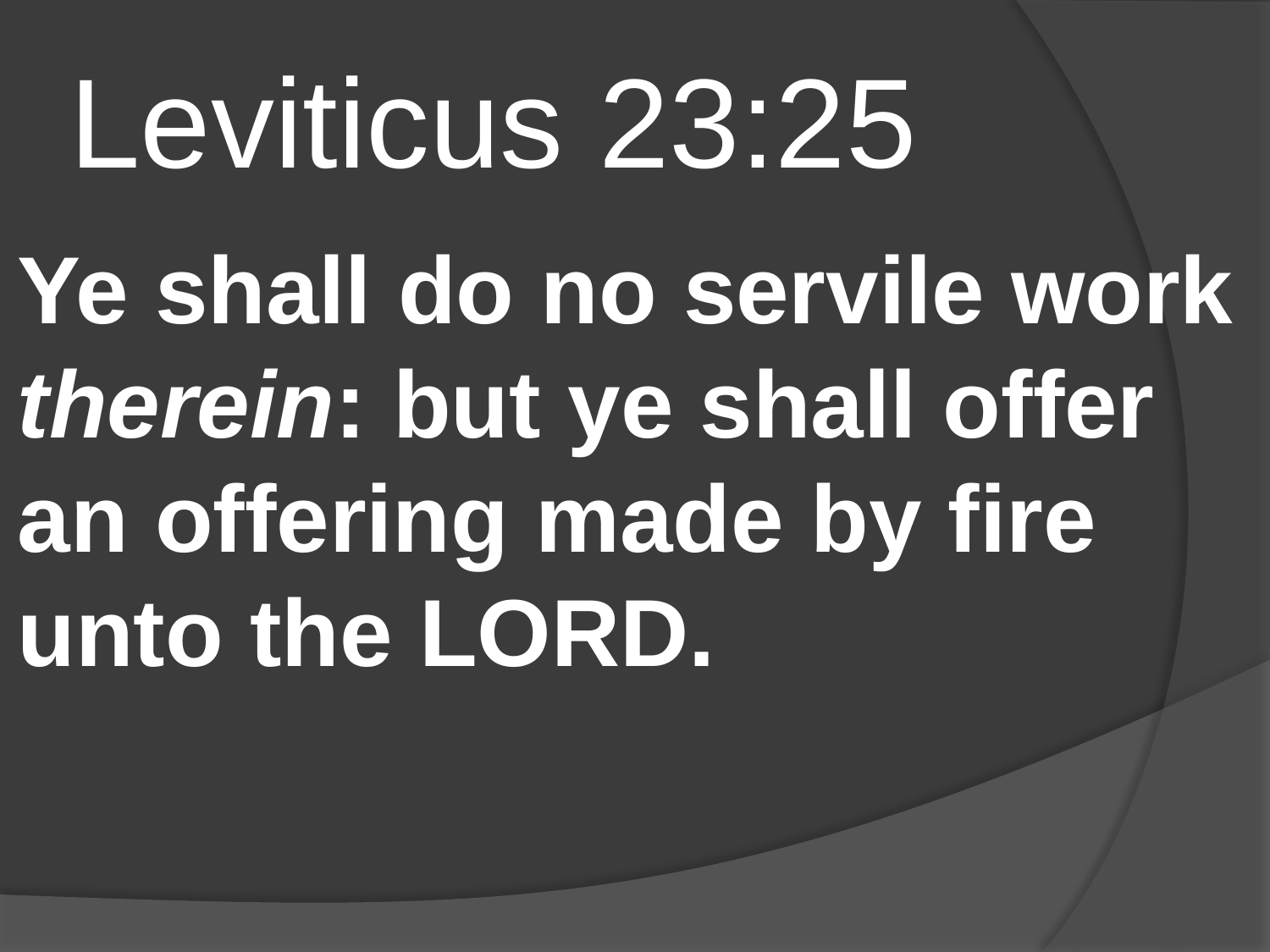

# Leviticus 23:25
Ye shall do no servile work therein: but ye shall offer an offering made by fire unto the LORD.